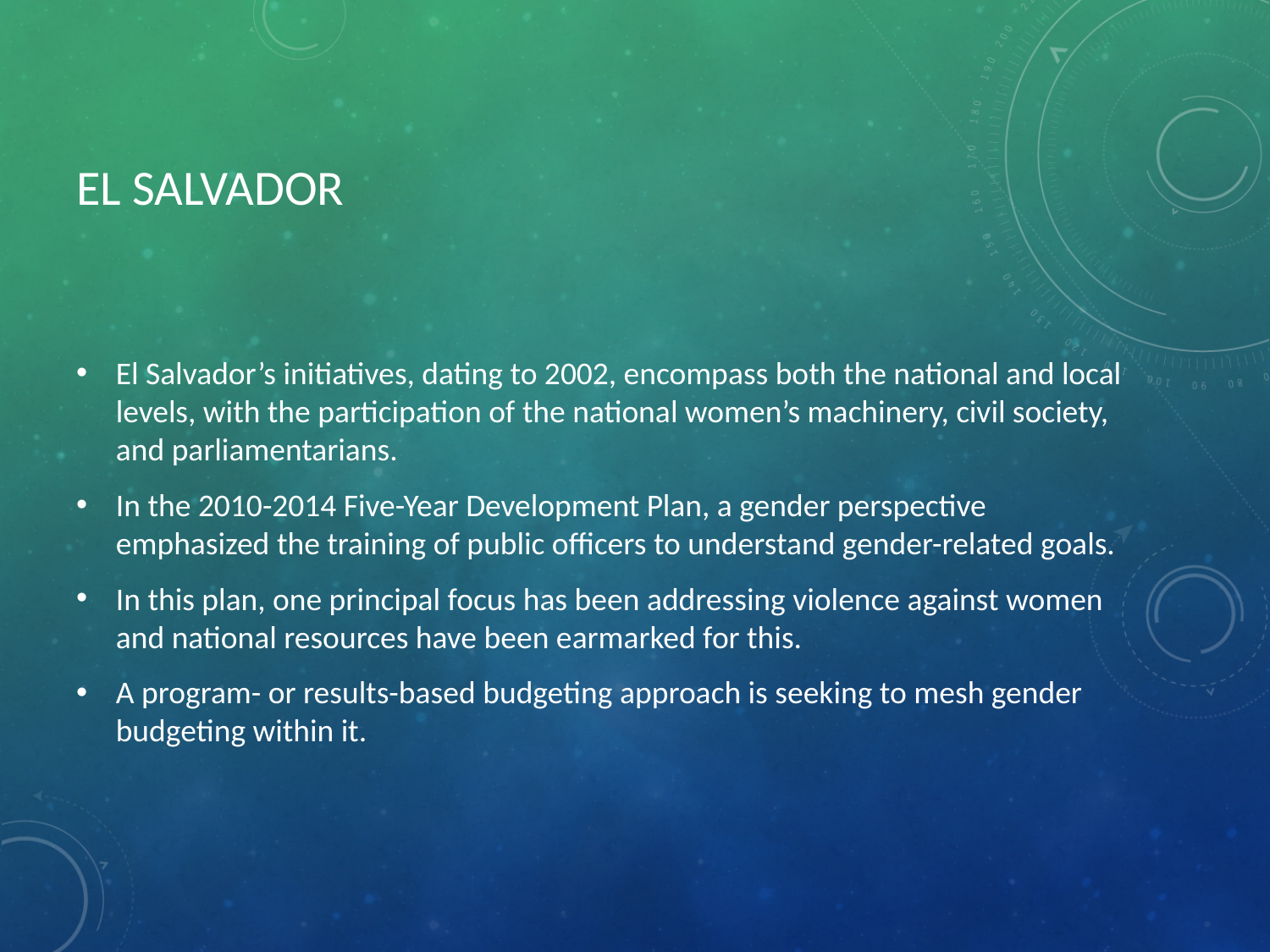

# El Salvador
El Salvador’s initiatives, dating to 2002, encompass both the national and local levels, with the participation of the national women’s machinery, civil society, and parliamentarians.
In the 2010-2014 Five-Year Development Plan, a gender perspective emphasized the training of public officers to understand gender-related goals.
In this plan, one principal focus has been addressing violence against women and national resources have been earmarked for this.
A program- or results-based budgeting approach is seeking to mesh gender budgeting within it.